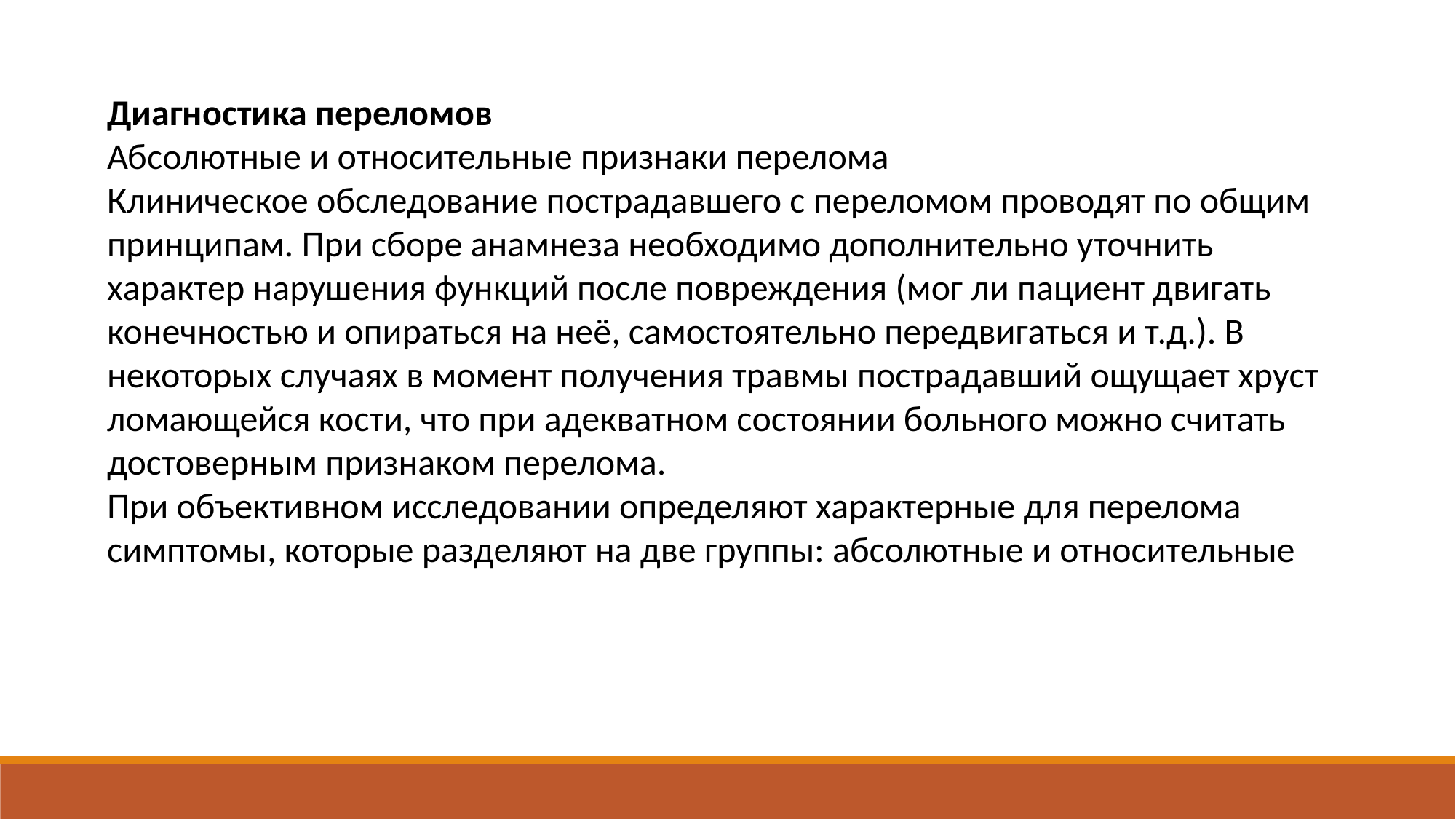

Диагностика переломов
Абсолютные и относительные признаки перелома
Клиническое обследование пострадавшего с переломом проводят по общим принципам. При сборе анамнеза необходимо дополнительно уточнить характер нарушения функций после повреждения (мог ли пациент двигать конечностью и опираться на неё, самостоятельно передвигаться и т.д.). В некоторых случаях в момент получения травмы пострадавший ощущает хруст ломающейся кости, что при адекватном состоянии больного можно считать достоверным признаком перелома.
При объективном исследовании определяют характерные для перелома симптомы, которые разделяют на две группы: абсолютные и относительные